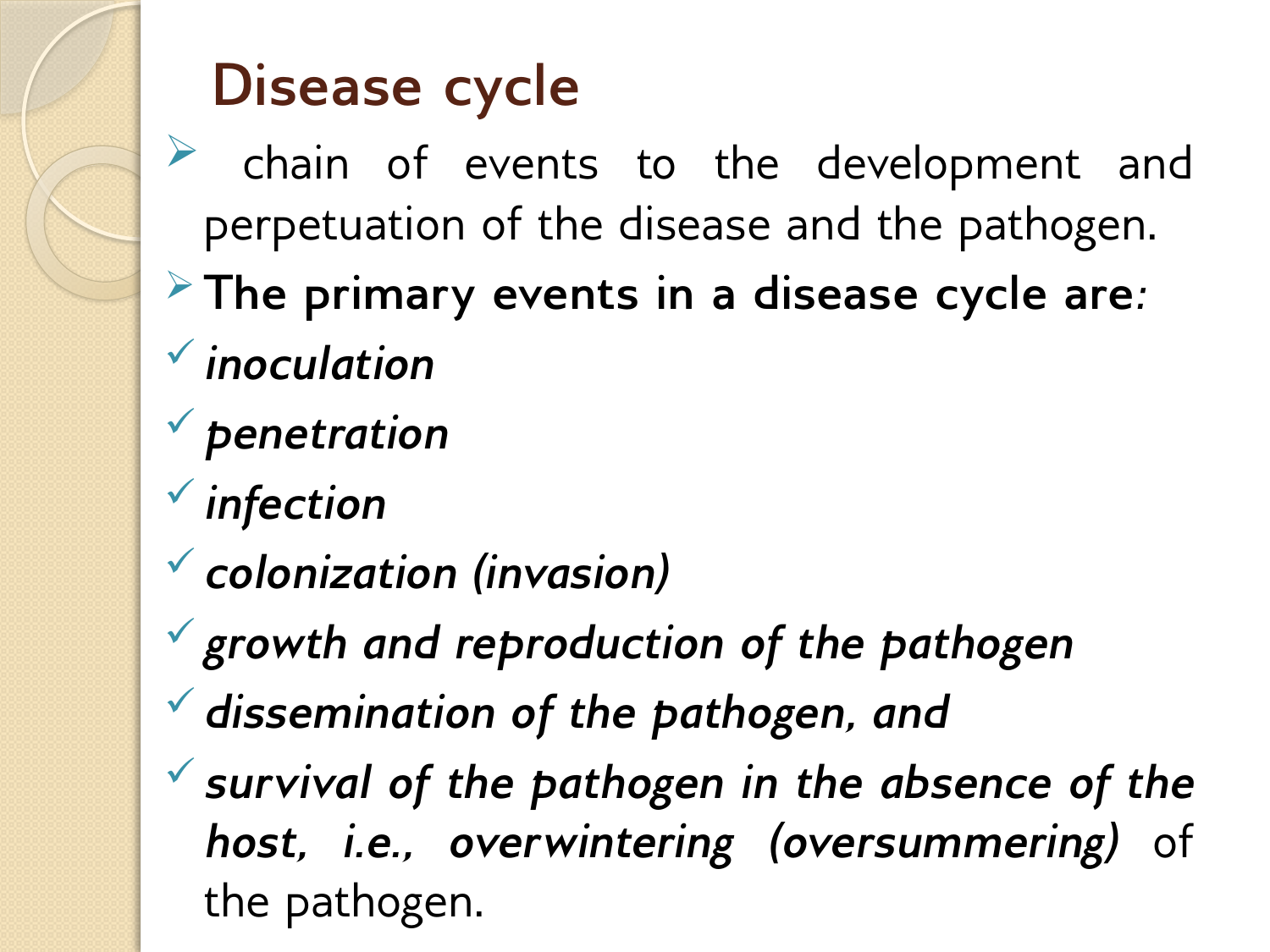

# Disease cycle
 chain of events to the development and perpetuation of the disease and the pathogen.
The primary events in a disease cycle are:
inoculation
penetration
infection
colonization (invasion)
growth and reproduction of the pathogen
dissemination of the pathogen, and
survival of the pathogen in the absence of the host, i.e., overwintering (oversummering) of the pathogen.